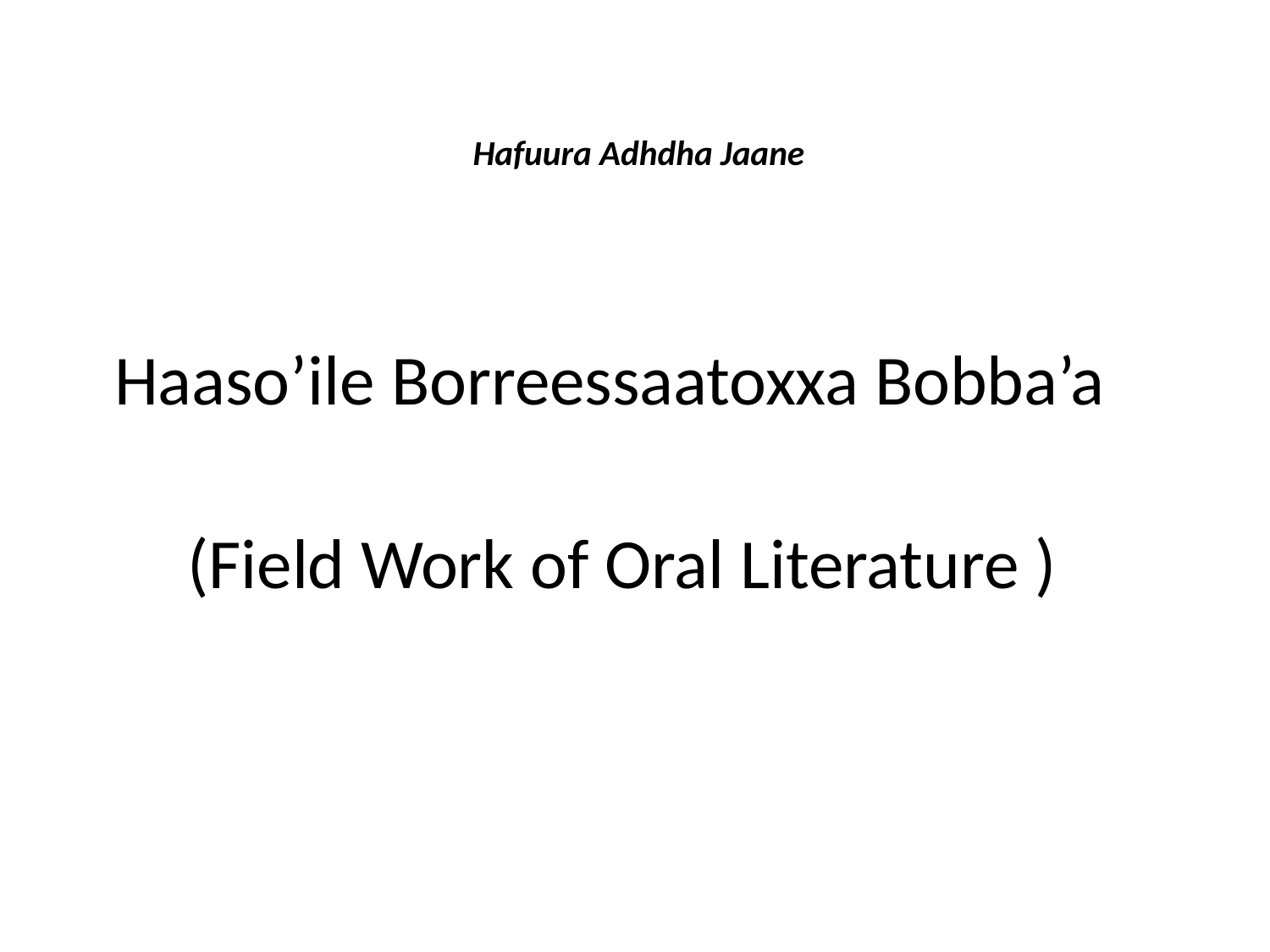

# Hafuura Adhdha Jaane
   Haaso’ile Borreessaatoxxa Bobba’a
       (Field Work of Oral Literature )